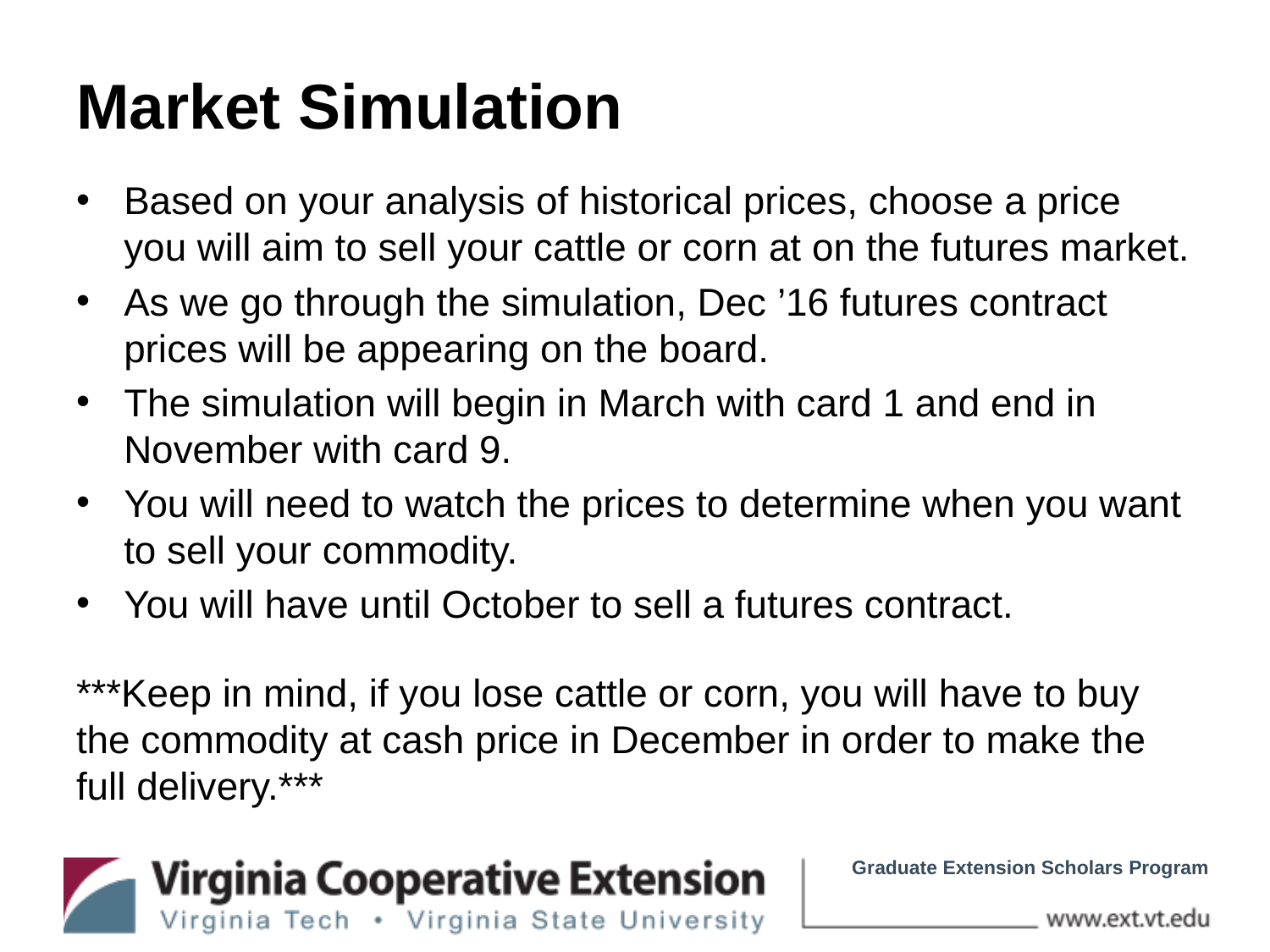

# Market Simulation
Based on your analysis of historical prices, choose a price you will aim to sell your cattle or corn at on the futures market.
As we go through the simulation, Dec ’16 futures contract prices will be appearing on the board.
The simulation will begin in March with card 1 and end in November with card 9.
You will need to watch the prices to determine when you want to sell your commodity.
You will have until October to sell a futures contract.

***Keep in mind, if you lose cattle or corn, you will have to buy the commodity at cash price in December in order to make the full delivery.***